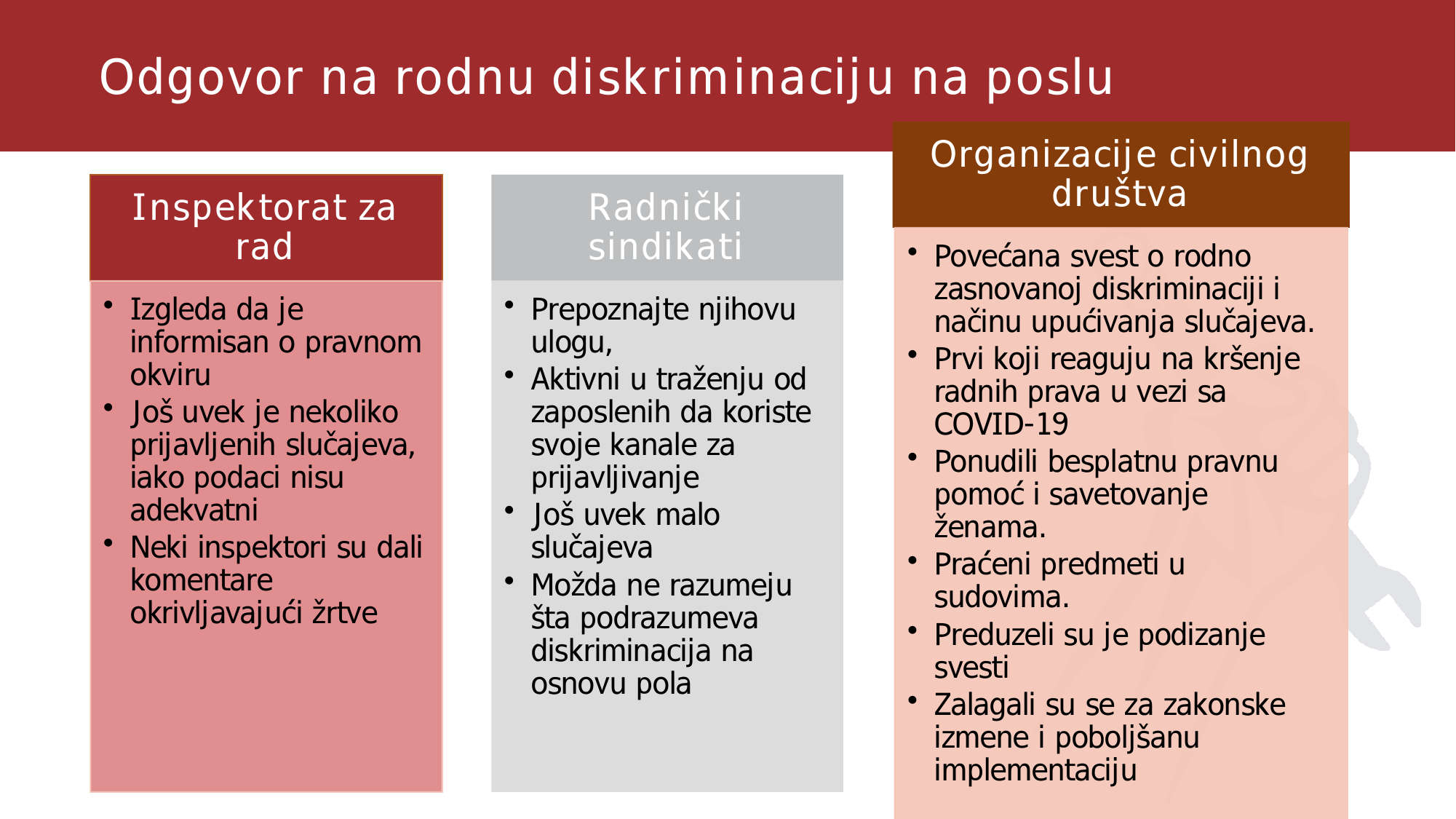

# Odgovor na rodnu diskriminaciju na poslu
Inspektorat za rad
Izgleda da je informisan o pravnom okviru
Još uvek je nekoliko prijavljenih slučajeva, iako podaci nisu adekvatni
Neki inspektori su dali komentare okrivljavajući žrtve
Radnički sindikati
Prepoznajte njihovu ulogu,
Aktivni u traženju od zaposlenih da koriste svoje kanale za prijavljivanje
Još uvek malo slučajeva
Možda ne razumeju šta podrazumeva diskriminacija na osnovu pola
Organizacije civilnog društva
Povećana svest o rodno zasnovanoj diskriminaciji i načinu upućivanja slučajeva.
Prvi koji reaguju na kršenje radnih prava u vezi sa COVID-19
Ponudili besplatnu pravnu pomoć i savetovanje ženama.
Praćeni predmeti u sudovima.
Preduzeli su je podizanje svesti
Zalagali su se za zakonske izmene i poboljšanu implementaciju